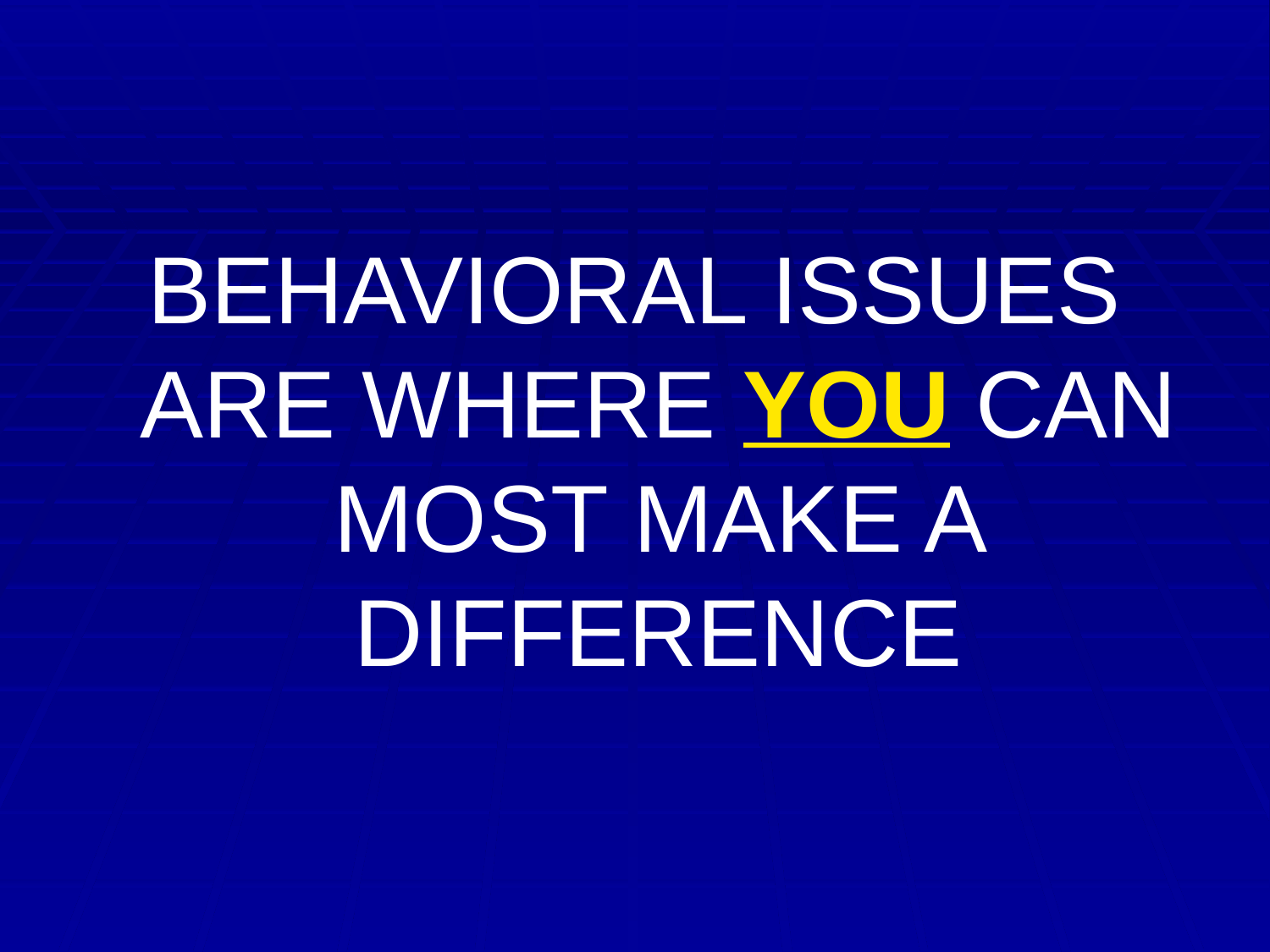

#
BEHAVIORAL ISSUES ARE WHERE YOU CAN MOST MAKE A DIFFERENCE